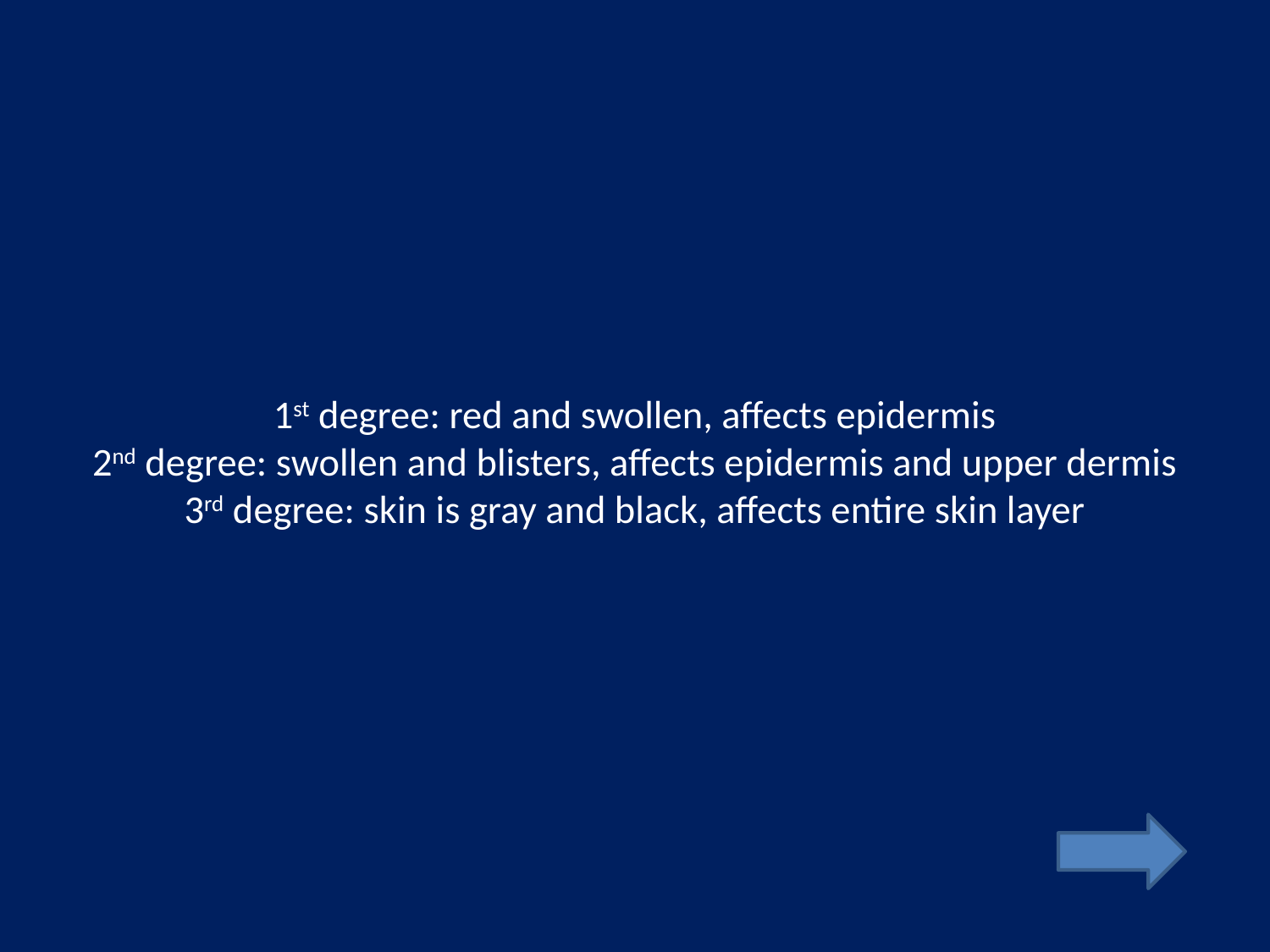

# 1st degree: red and swollen, affects epidermis 2nd degree: swollen and blisters, affects epidermis and upper dermis 3rd degree: skin is gray and black, affects entire skin layer